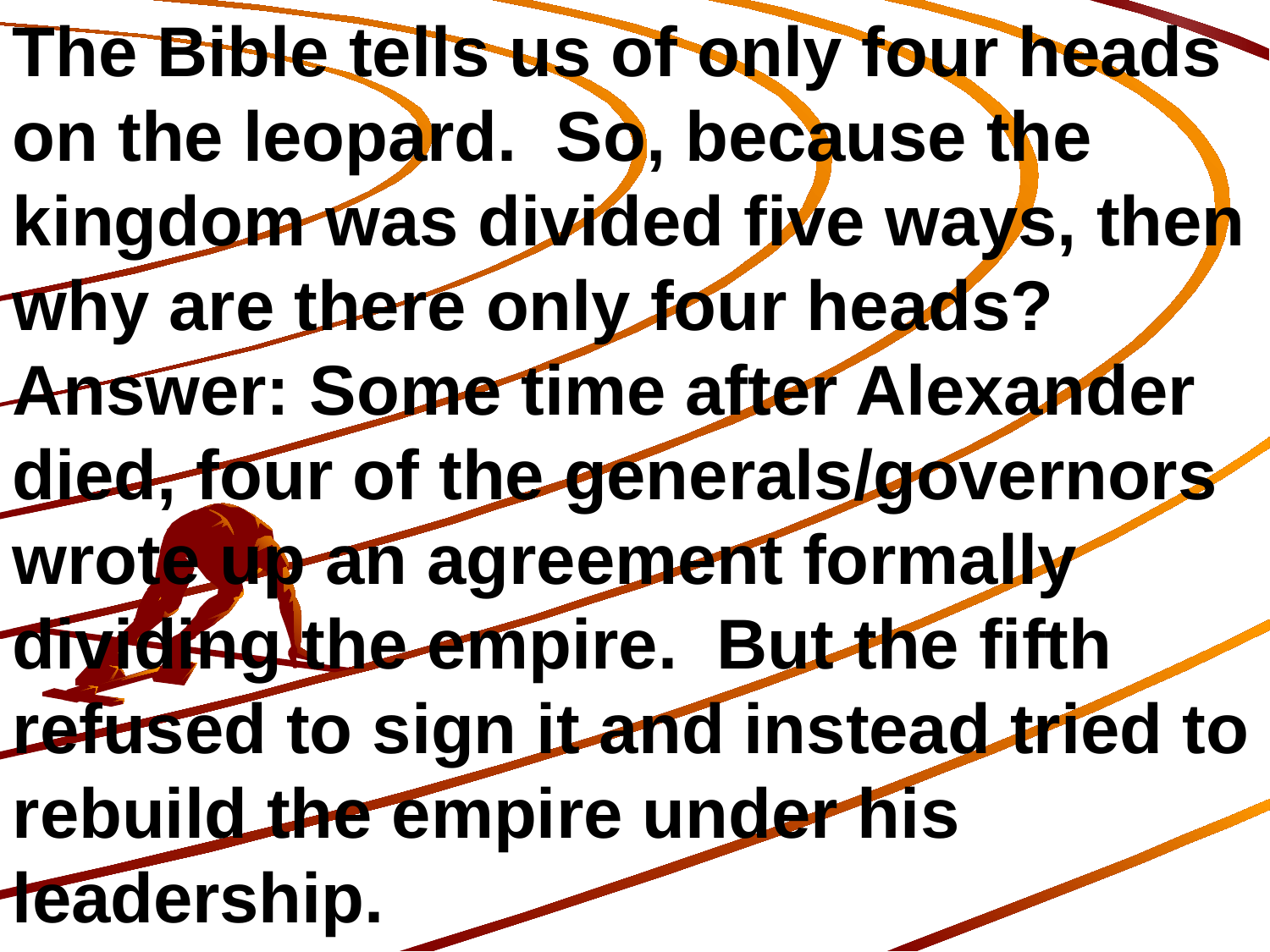

The Bible tells us of only four heads on the leopard.  So, because the kingdom was divided five ways, then why are there only four heads?  Answer: Some time after Alexander died, four of the generals/governors wrote up an agreement formally dividing the empire.  But the fifth refused to sign it and instead tried to rebuild the empire under his leadership.
138